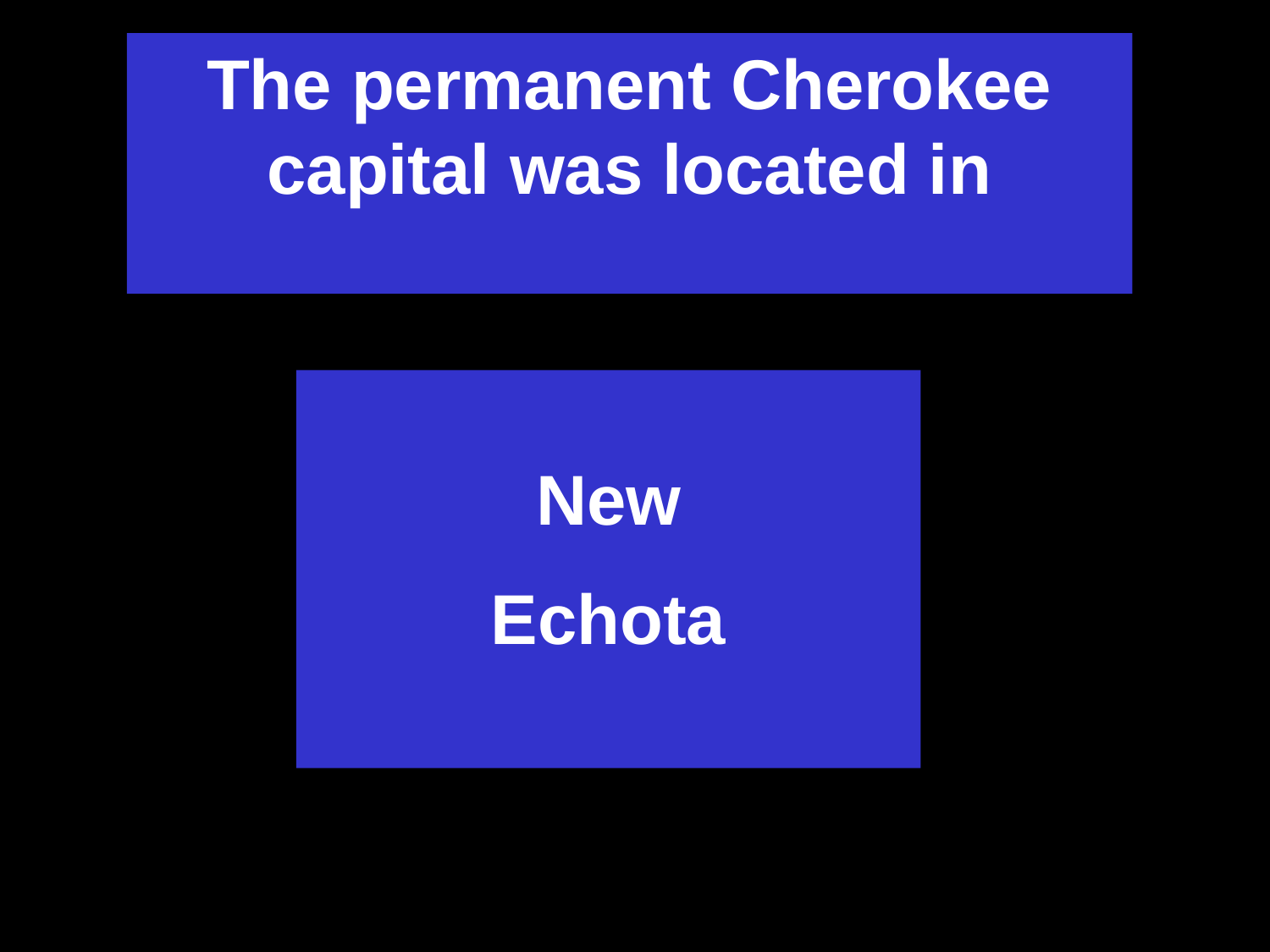

The permanent Cherokee capital was located in

New
Echota